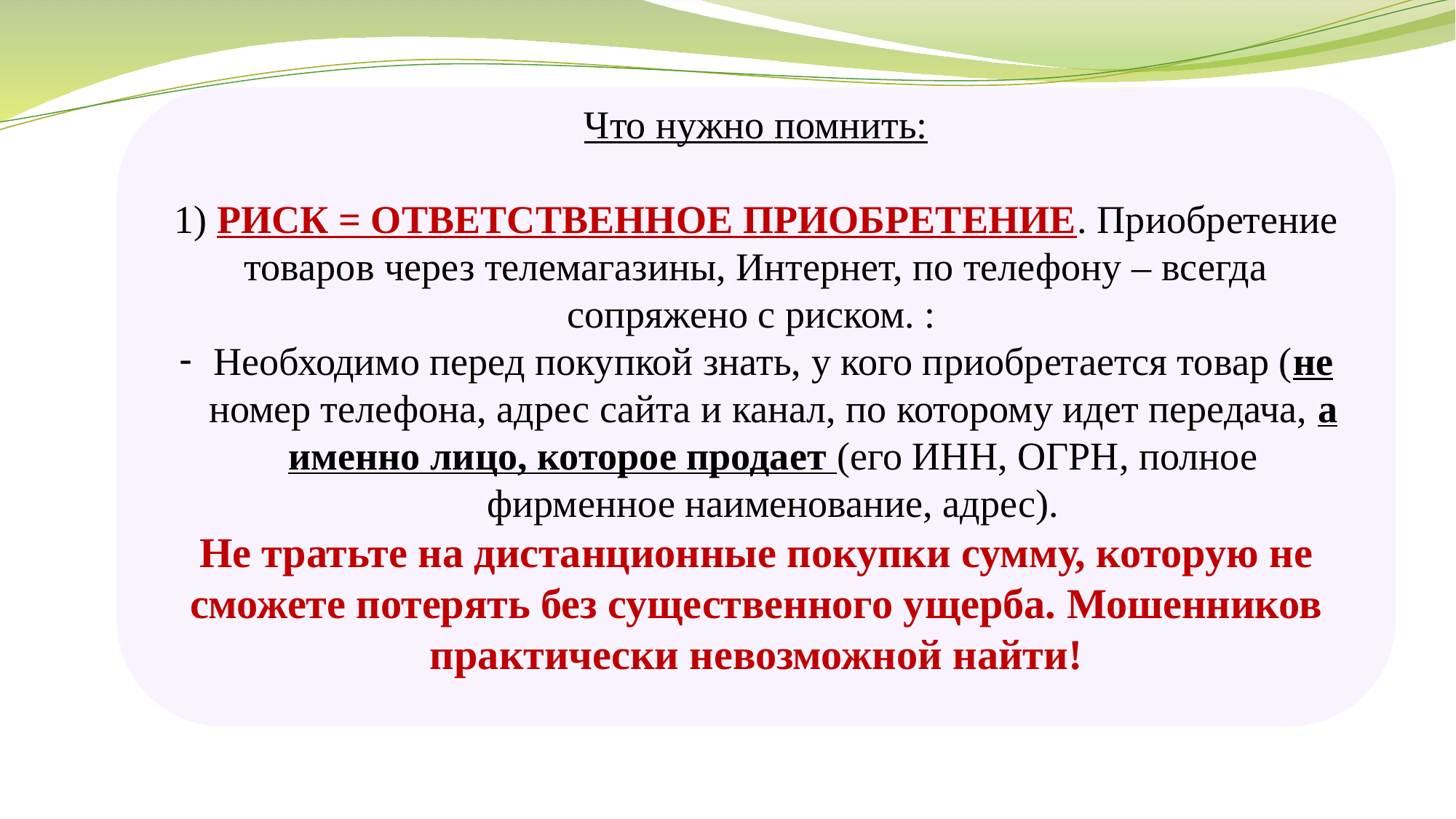

Что нужно помнить:

1) РИСК = ОТВЕТСТВЕННОЕ ПРИОБРЕТЕНИЕ. Приобретение товаров через телемагазины, Интернет, по телефону – всегда сопряжено с риском. :
Необходимо перед покупкой знать, у кого приобретается товар (не номер телефона, адрес сайта и канал, по которому идет передача, а именно лицо, которое продает (его ИНН, ОГРН, полное фирменное наименование, адрес).
Не тратьте на дистанционные покупки сумму, которую не сможете потерять без существенного ущерба. Мошенников практически невозможной найти!